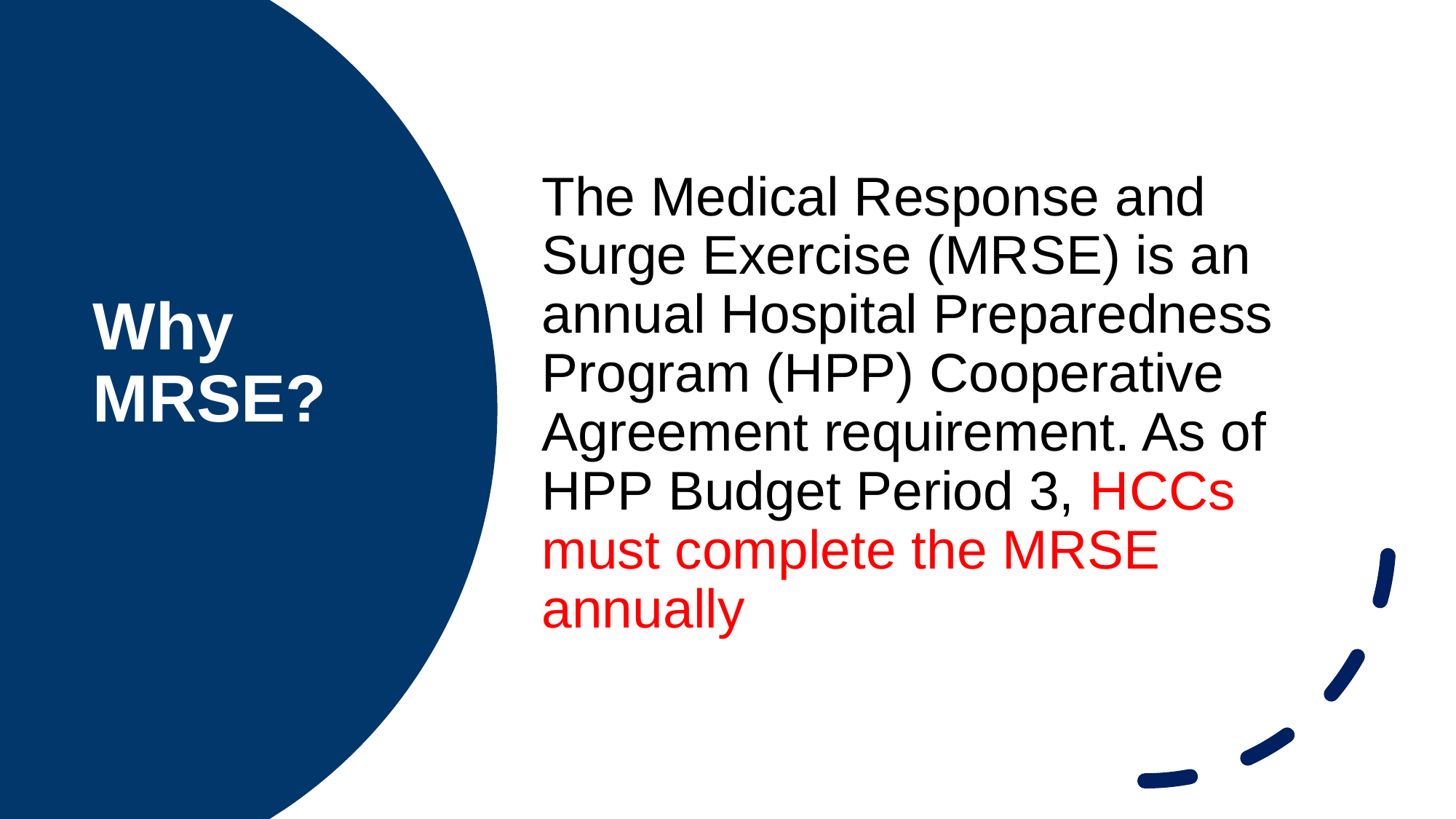

The Medical Response and Surge Exercise (MRSE) is an annual Hospital Preparedness Program (HPP) Cooperative Agreement requirement. As of HPP Budget Period 3, HCCs must complete the MRSE annually
# Why MRSE?